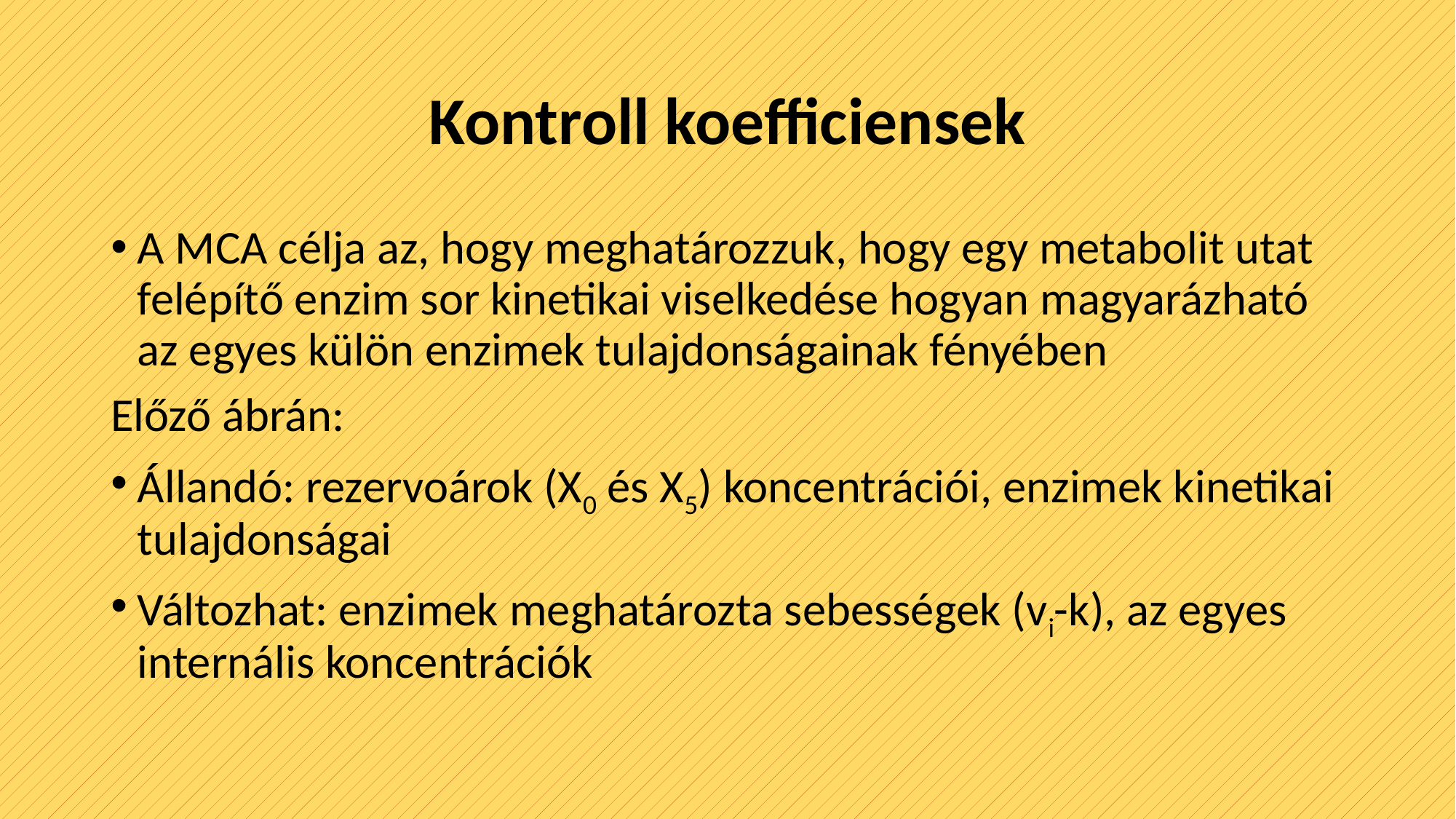

# Kontroll koefficiensek
A MCA célja az, hogy meghatározzuk, hogy egy metabolit utat felépítő enzim sor kinetikai viselkedése hogyan magyarázható az egyes külön enzimek tulajdonságainak fényében
Előző ábrán:
Állandó: rezervoárok (X0 és X5) koncentrációi, enzimek kinetikai tulajdonságai
Változhat: enzimek meghatározta sebességek (vi-k), az egyes internális koncentrációk